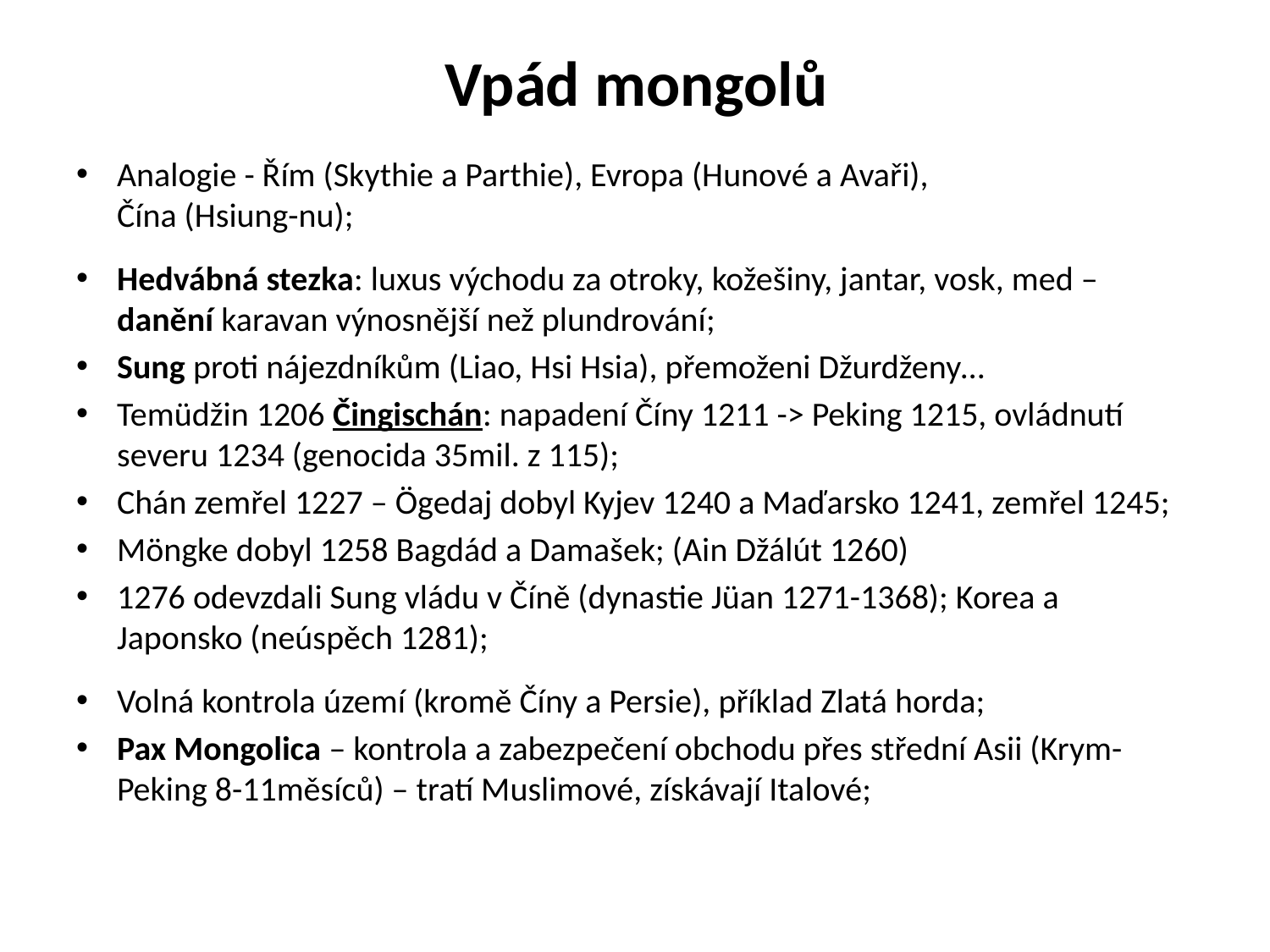

# Vpád mongolů
Analogie - Řím (Skythie a Parthie), Evropa (Hunové a Avaři),
Čína (Hsiung-nu);

Hedvábná stezka: luxus východu za otroky, kožešiny, jantar, vosk, med – danění karavan výnosnější než plundrování;
Sung proti nájezdníkům (Liao, Hsi Hsia), přemoženi Džurdženy…
Temüdžin 1206 Čingischán: napadení Číny 1211 -> Peking 1215, ovládnutí severu 1234 (genocida 35mil. z 115);
Chán zemřel 1227 – Ögedaj dobyl Kyjev 1240 a Maďarsko 1241, zemřel 1245;
Möngke dobyl 1258 Bagdád a Damašek; (Ain Džálút 1260)
1276 odevzdali Sung vládu v Číně (dynastie Jüan 1271-1368); Korea a Japonsko (neúspěch 1281);

Volná kontrola území (kromě Číny a Persie), příklad Zlatá horda;
Pax Mongolica – kontrola a zabezpečení obchodu přes střední Asii (Krym-Peking 8-11měsíců) – tratí Muslimové, získávají Italové;